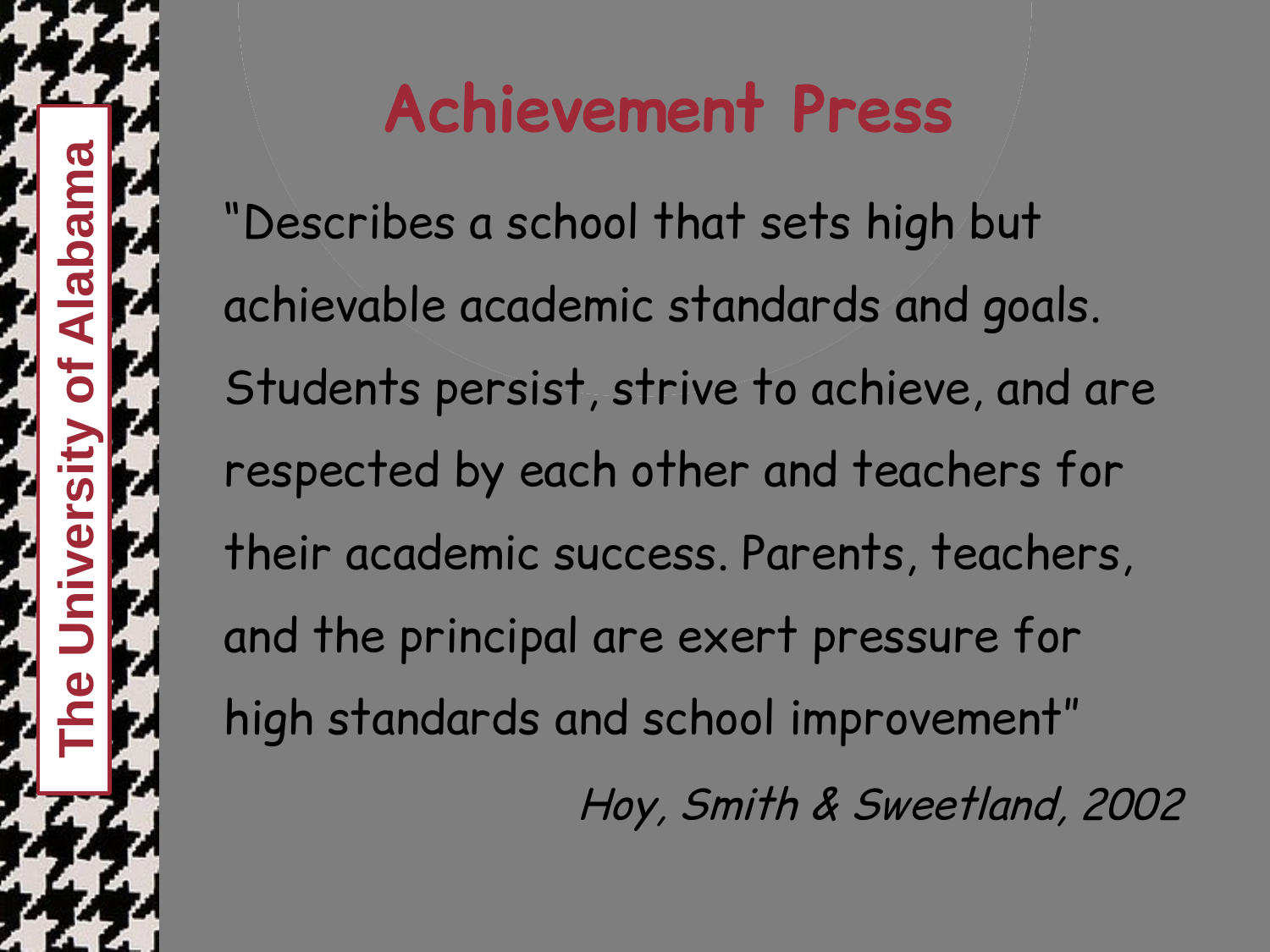

# Achievement Press
“Describes a school that sets high but achievable academic standards and goals. Students persist, strive to achieve, and are respected by each other and teachers for their academic success. Parents, teachers, and the principal are exert pressure for high standards and school improvement”
Hoy, Smith & Sweetland, 2002